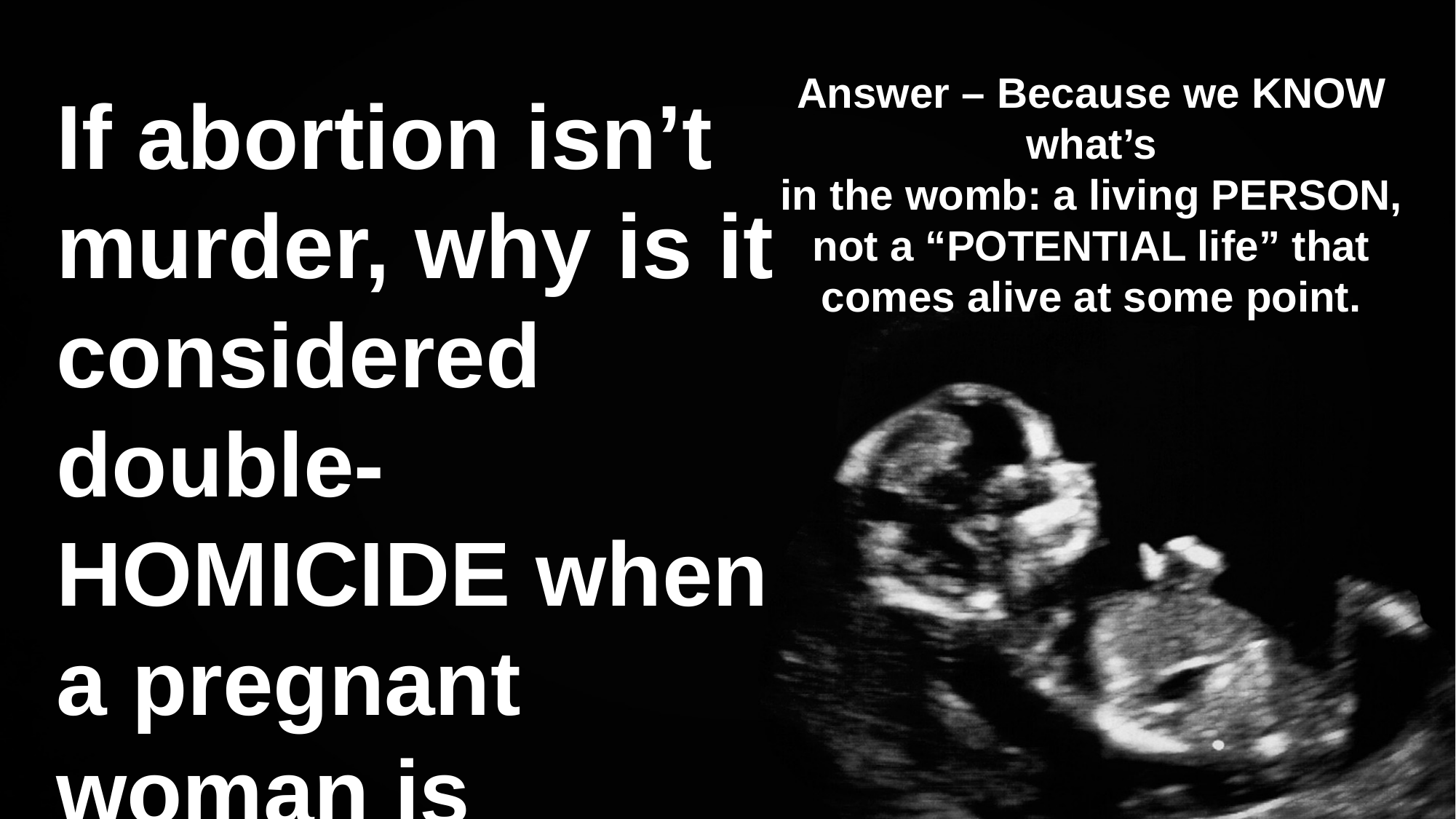

Answer – Because we KNOW what’s
in the womb: a living PERSON,
not a “POTENTIAL life” that
comes alive at some point.
If abortion isn’t murder, why is it considered double-HOMICIDE when a pregnant woman is MURDERED?